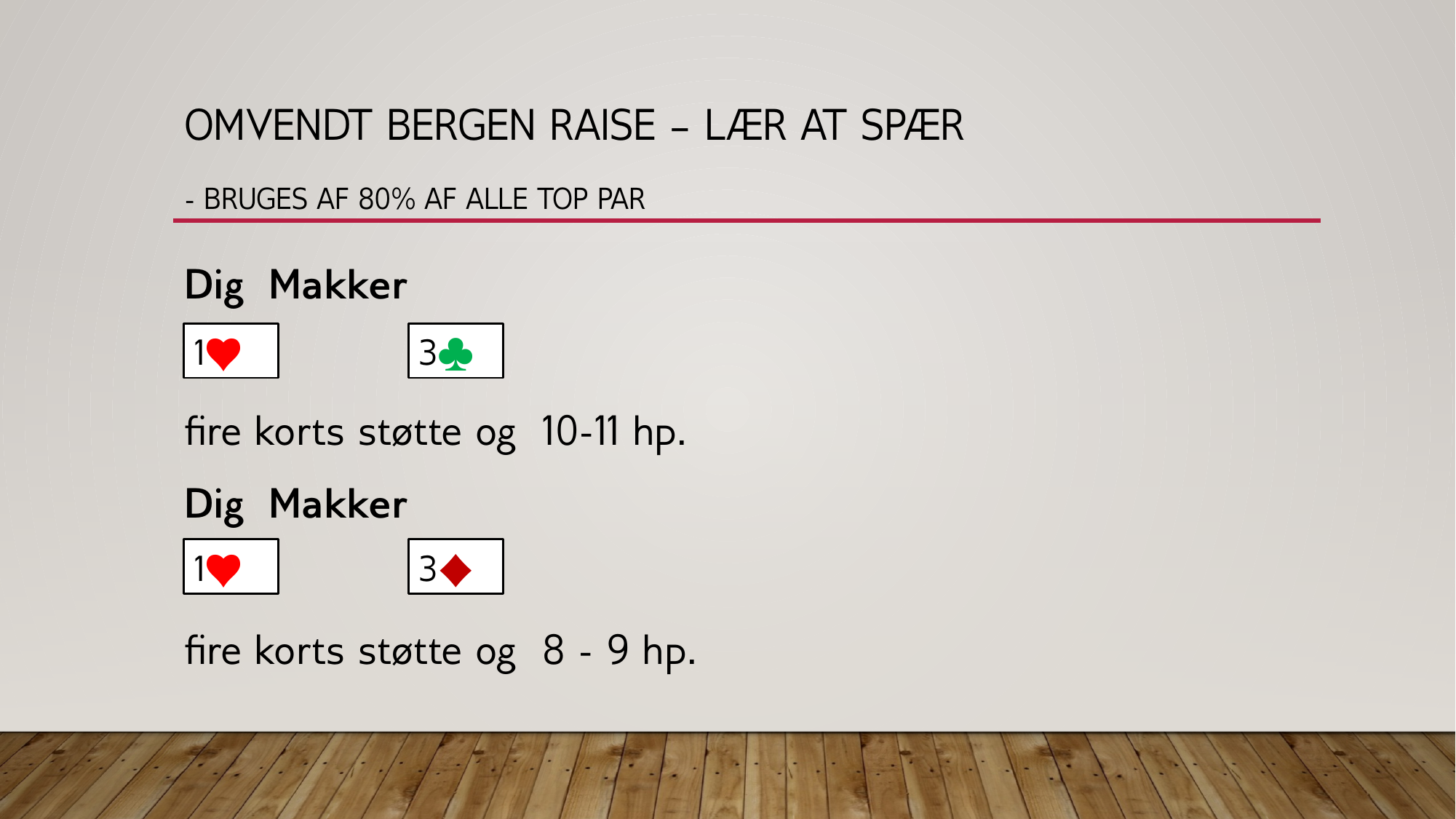

# Omvendt bergen raise – lær at spær - Bruges af 80% af alle top par
Dig		Makker

fire korts støtte og  10-11 hp.
Dig		Makker

fire korts støtte og  8 - 9 hp.

3♣︎
1♥︎
1♥︎
3♦︎